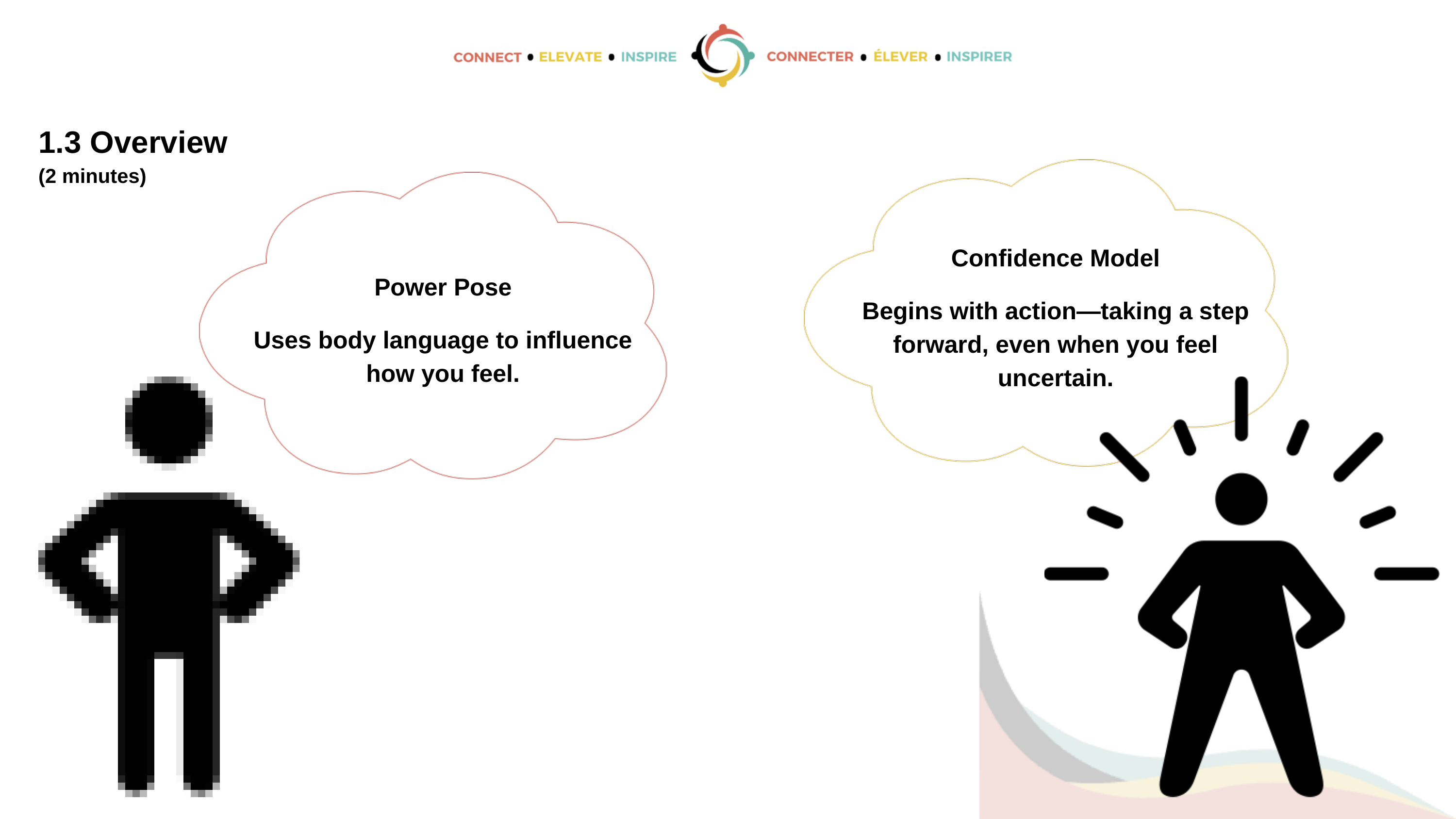

1.3 Overview
(2 minutes)

Confidence Model

Begins with action—taking a step forward, even when you feel uncertain.

Power Pose

Uses body language to influence how you feel.